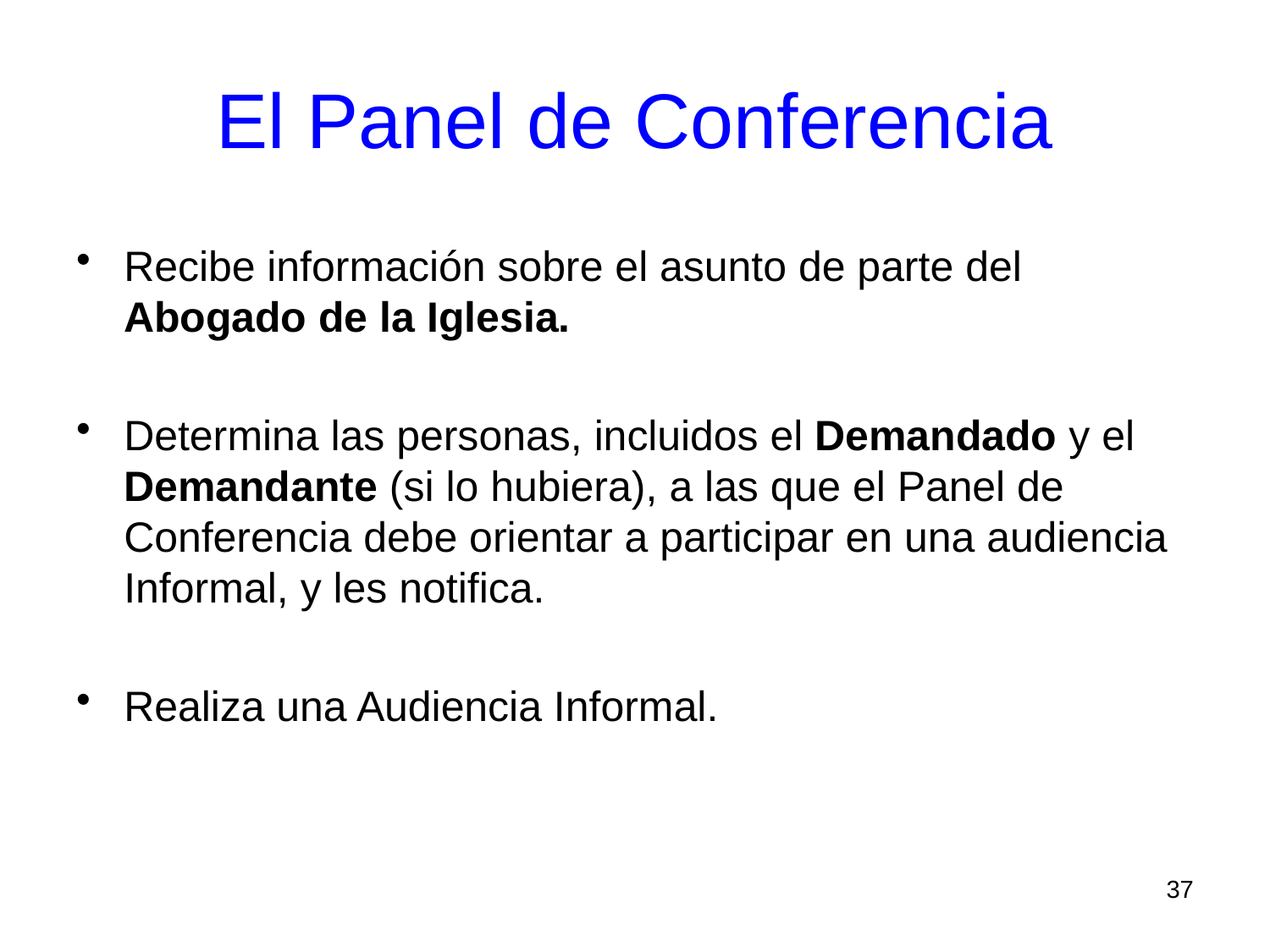

# El Panel de Conferencia
Recibe información sobre el asunto de parte del Abogado de la Iglesia.

Determina las personas, incluidos el Demandado y el Demandante (si lo hubiera), a las que el Panel de Conferencia debe orientar a participar en una audiencia Informal, y les notifica.

Realiza una Audiencia Informal.

37